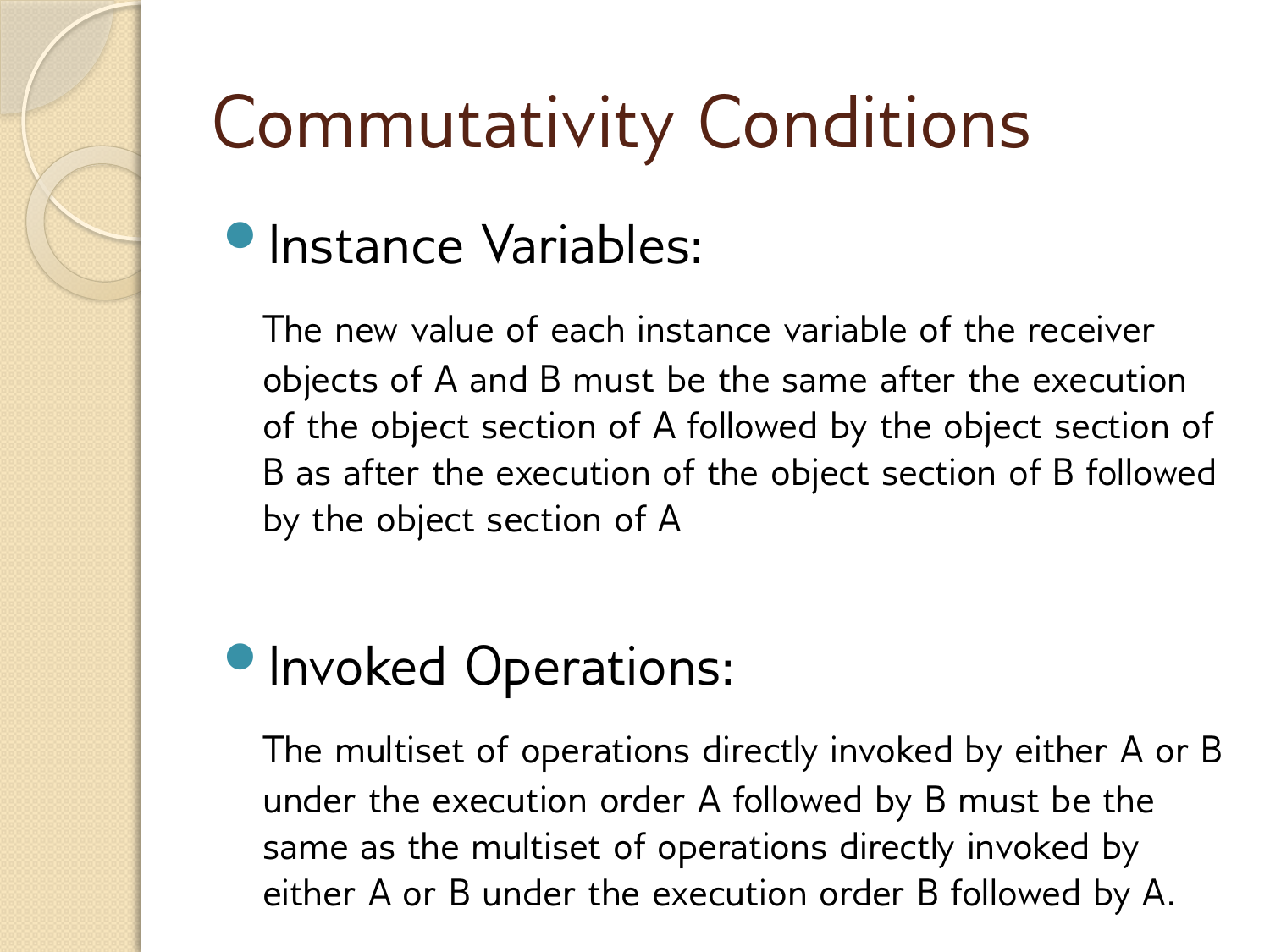

# Commutativity Conditions
Instance Variables:
	The new value of each instance variable of the receiver objects of A and B must be the same after the execution of the object section of A followed by the object section of B as after the execution of the object section of B followed by the object section of A

Invoked Operations:
	The multiset of operations directly invoked by either A or B under the execution order A followed by B must be the same as the multiset of operations directly invoked by either A or B under the execution order B followed by A.